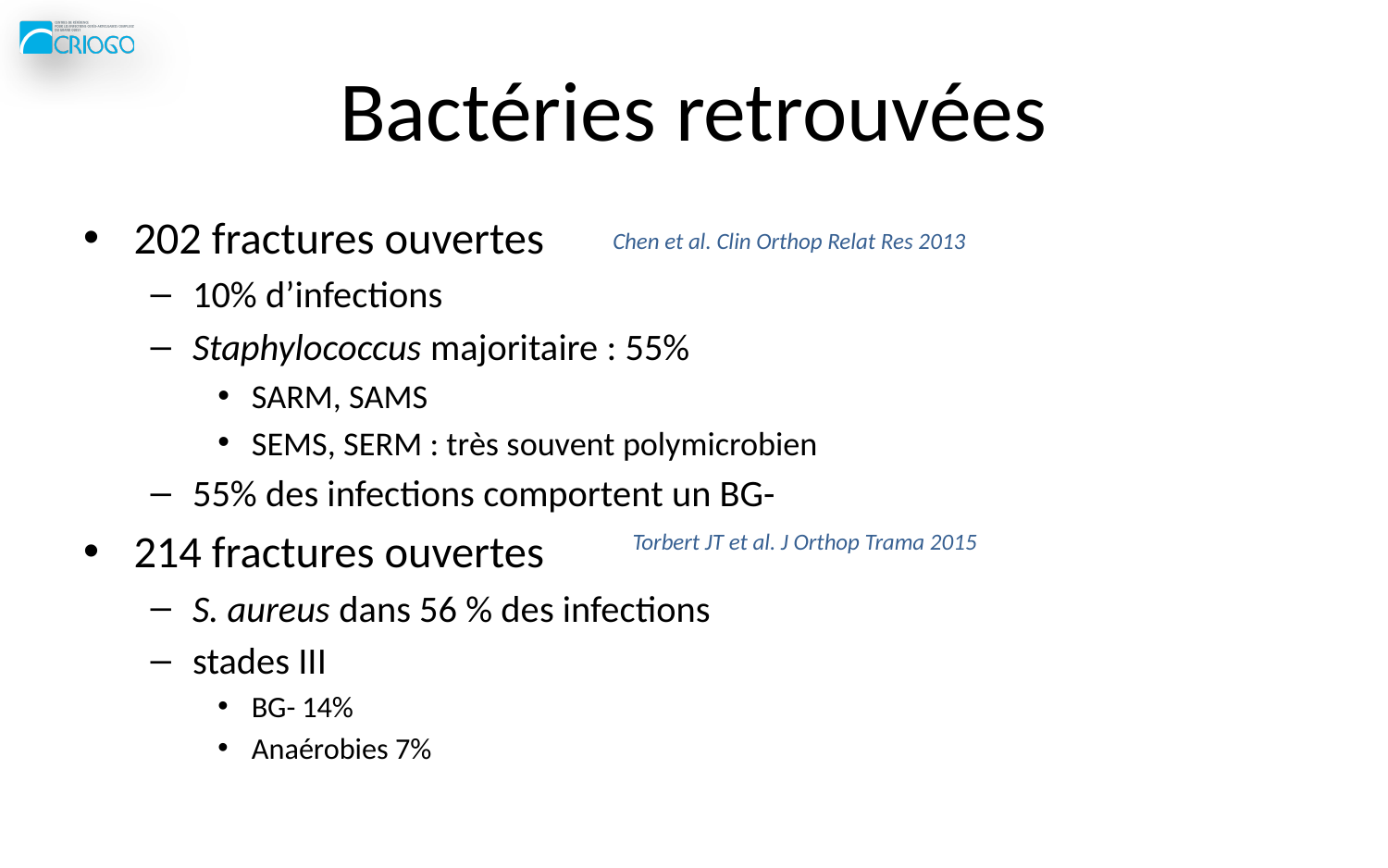

# Bactéries retrouvées
202 fractures ouvertes
10% d’infections
Staphylococcus majoritaire : 55%
SARM, SAMS
SEMS, SERM : très souvent polymicrobien
55% des infections comportent un BG-
214 fractures ouvertes
S. aureus dans 56 % des infections
stades III
BG- 14%
Anaérobies 7%

Chen et al. Clin Orthop Relat Res 2013
Torbert JT et al. J Orthop Trama 2015